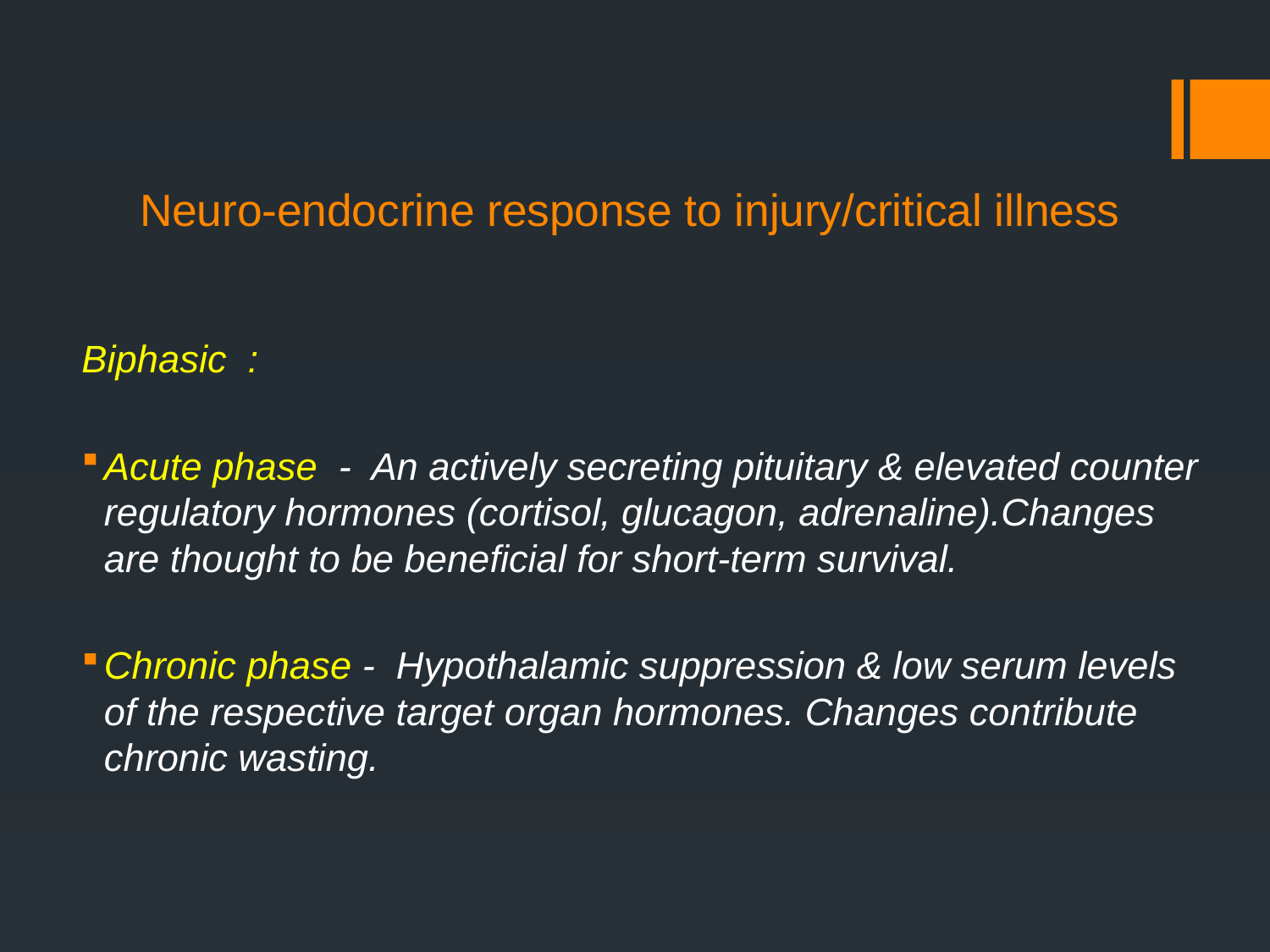

# Neuro-endocrine response to injury/critical illness
Biphasic  :

Acute phase  -  An actively secreting pituitary & elevated counter regulatory hormones (cortisol, glucagon, adrenaline).Changes are thought to be beneficial for short-term survival.

Chronic phase -  Hypothalamic suppression & low serum levels of the respective target organ hormones. Changes contribute chronic wasting.